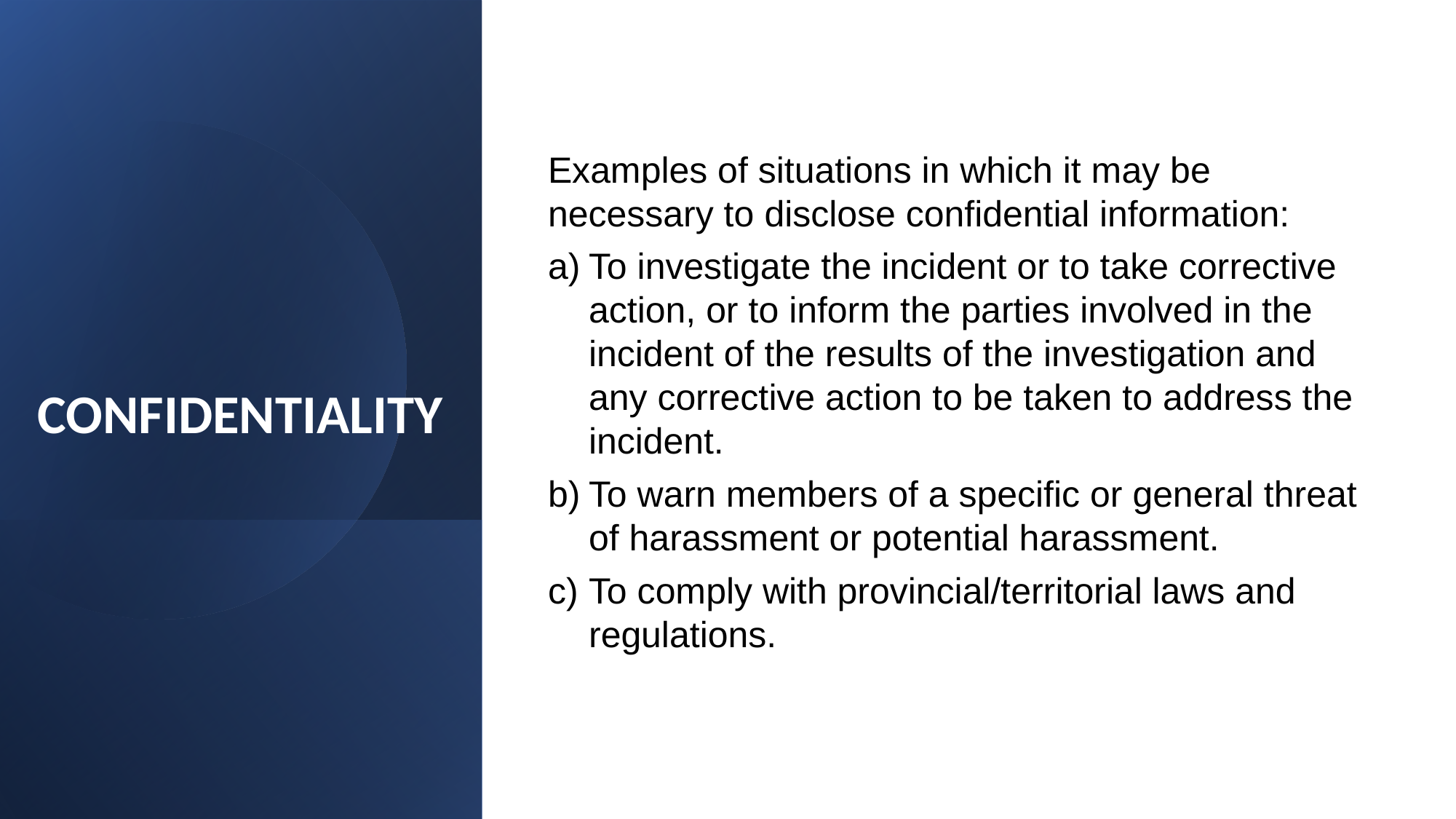

Examples of situations in which it may be necessary to disclose confidential information:
To investigate the incident or to take corrective action, or to inform the parties involved in the incident of the results of the investigation and any corrective action to be taken to address the incident.
To warn members of a specific or general threat of harassment or potential harassment.
To comply with provincial/territorial laws and regulations.

# CONFIDENTIALITY